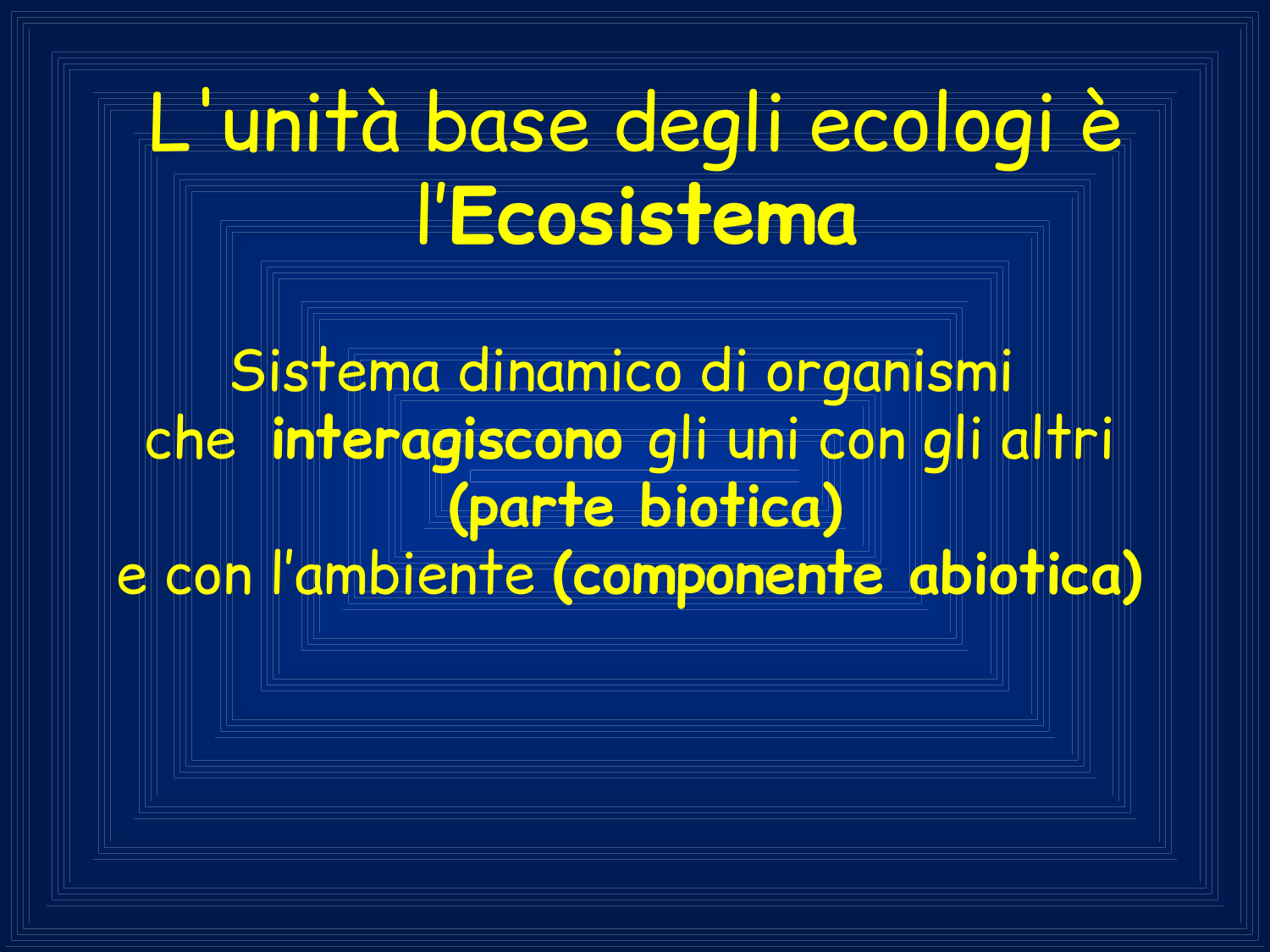

# L'unità base degli ecologi è l’Ecosistema
Sistema dinamico di organismi
che  interagiscono gli uni con gli altri (parte biotica)
e con l’ambiente (componente abiotica)